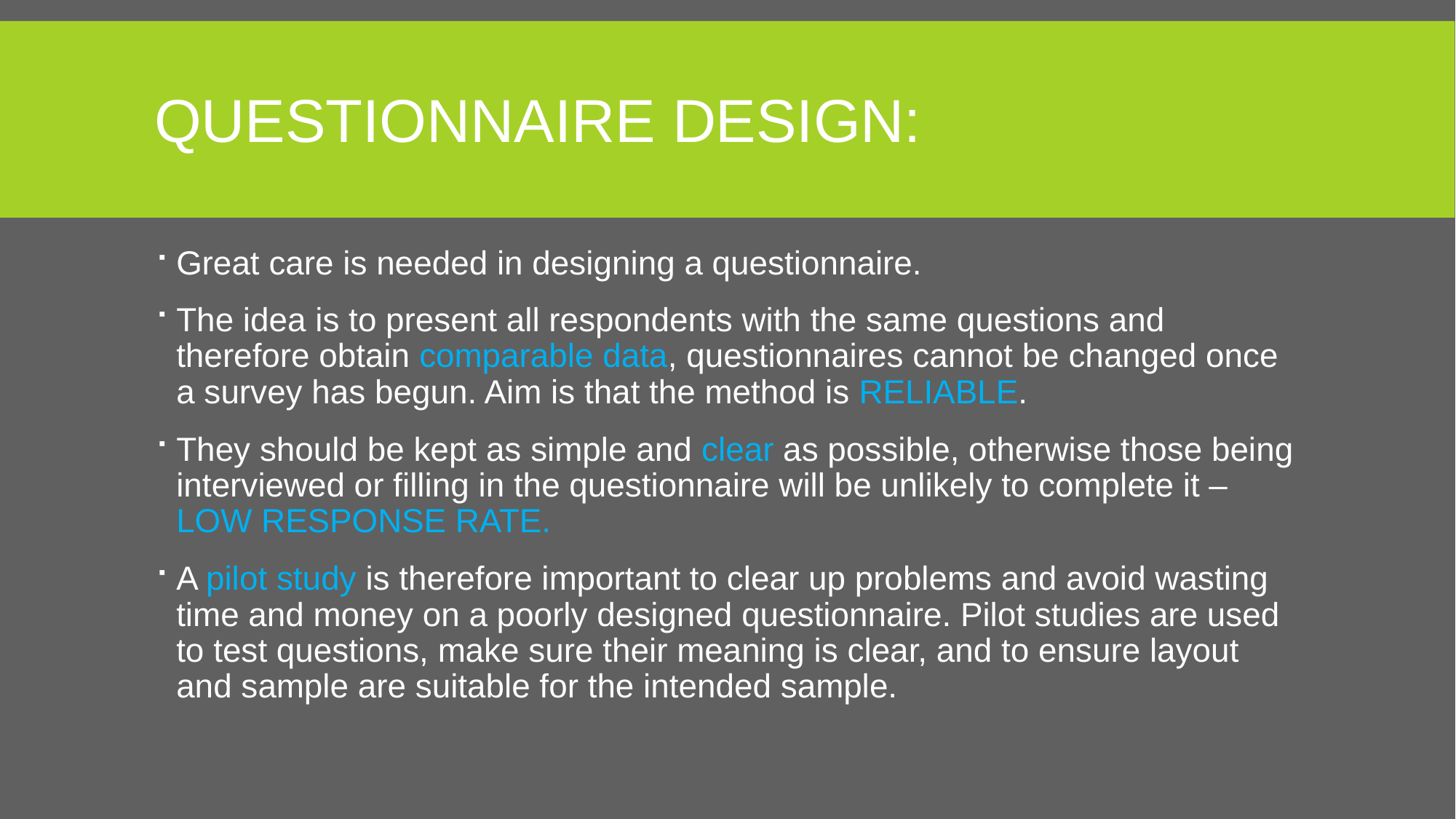

# QUESTIONNAIRE DESIGN:
Great care is needed in designing a questionnaire.
The idea is to present all respondents with the same questions and therefore obtain comparable data, questionnaires cannot be changed once a survey has begun. Aim is that the method is RELIABLE.
They should be kept as simple and clear as possible, otherwise those being interviewed or filling in the questionnaire will be unlikely to complete it – LOW RESPONSE RATE.
A pilot study is therefore important to clear up problems and avoid wasting time and money on a poorly designed questionnaire. Pilot studies are used to test questions, make sure their meaning is clear, and to ensure layout and sample are suitable for the intended sample.